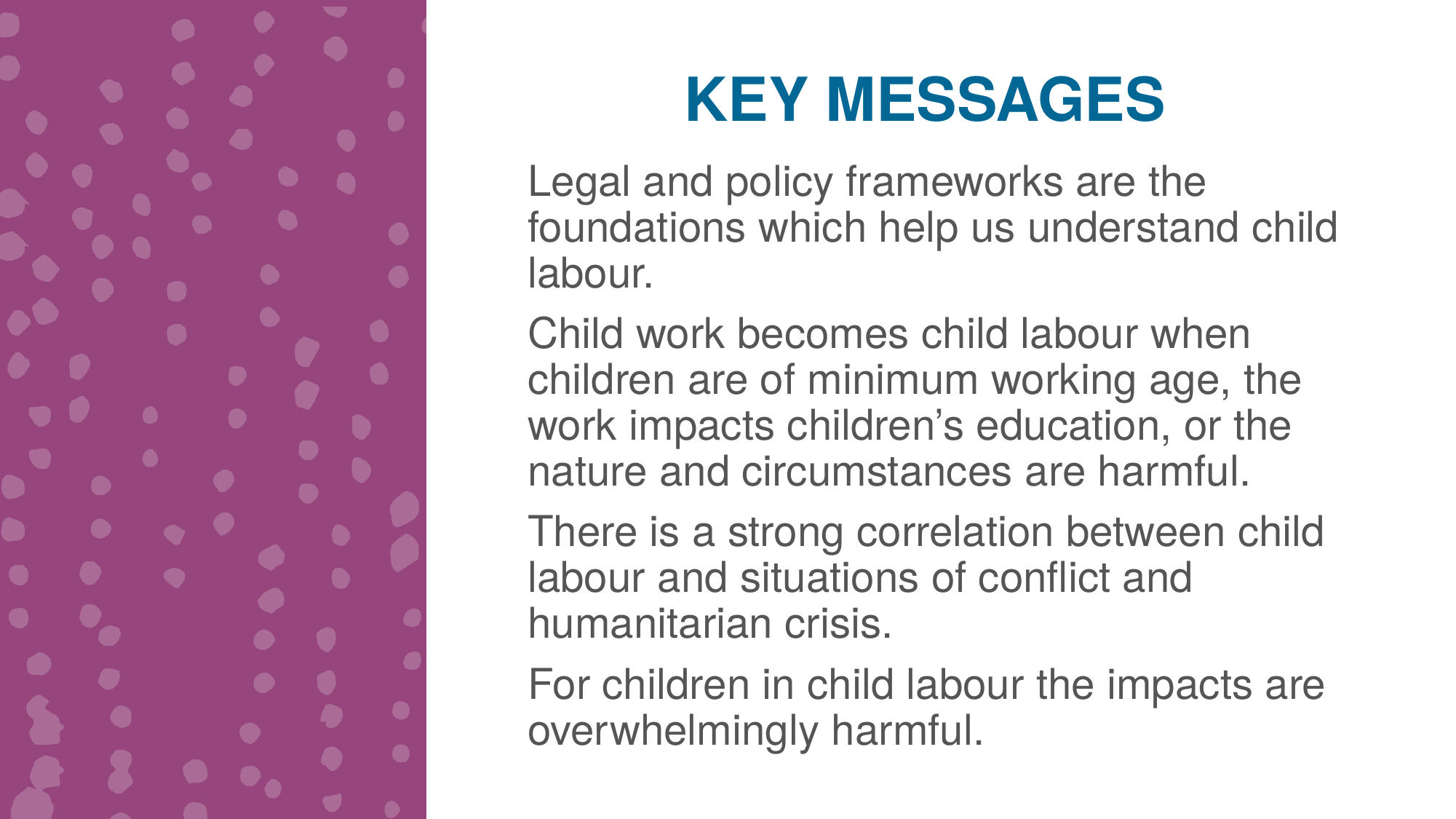

KEY MESSAGES
Legal and policy frameworks are the foundations which help us understand child labour.
Child work becomes child labour when children are of minimum working age, the work impacts children’s education, or the nature and circumstances are harmful.
There is a strong correlation between child labour and situations of conflict and humanitarian crisis.
For children in child labour the impacts are overwhelmingly harmful.